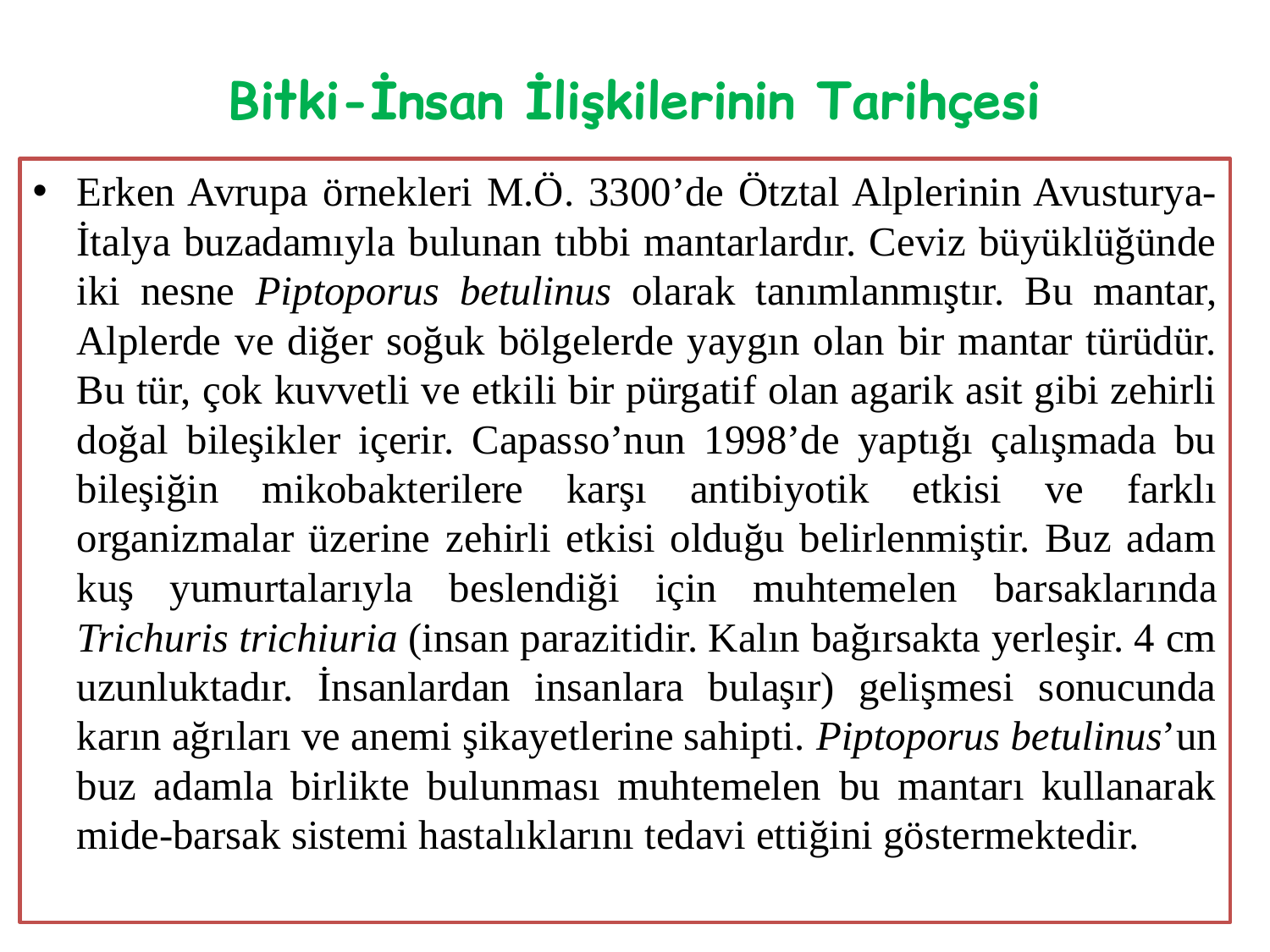

# Bitki-İnsan İlişkilerinin Tarihçesi
Erken Avrupa örnekleri M.Ö. 3300’de Ötztal Alplerinin Avusturya-İtalya buzadamıyla bulunan tıbbi mantarlardır. Ceviz büyüklüğünde iki nesne Piptoporus betulinus olarak tanımlanmıştır. Bu mantar, Alplerde ve diğer soğuk bölgelerde yaygın olan bir mantar türüdür. Bu tür, çok kuvvetli ve etkili bir pürgatif olan agarik asit gibi zehirli doğal bileşikler içerir. Capasso’nun 1998’de yaptığı çalışmada bu bileşiğin mikobakterilere karşı antibiyotik etkisi ve farklı organizmalar üzerine zehirli etkisi olduğu belirlenmiştir. Buz adam kuş yumurtalarıyla beslendiği için muhtemelen barsaklarında Trichuris trichiuria (insan parazitidir. Kalın bağırsakta yerleşir. 4 cm uzunluktadır. İnsanlardan insanlara bulaşır) gelişmesi sonucunda karın ağrıları ve anemi şikayetlerine sahipti. Piptoporus betulinus’un buz adamla birlikte bulunması muhtemelen bu mantarı kullanarak mide-barsak sistemi hastalıklarını tedavi ettiğini göstermektedir.